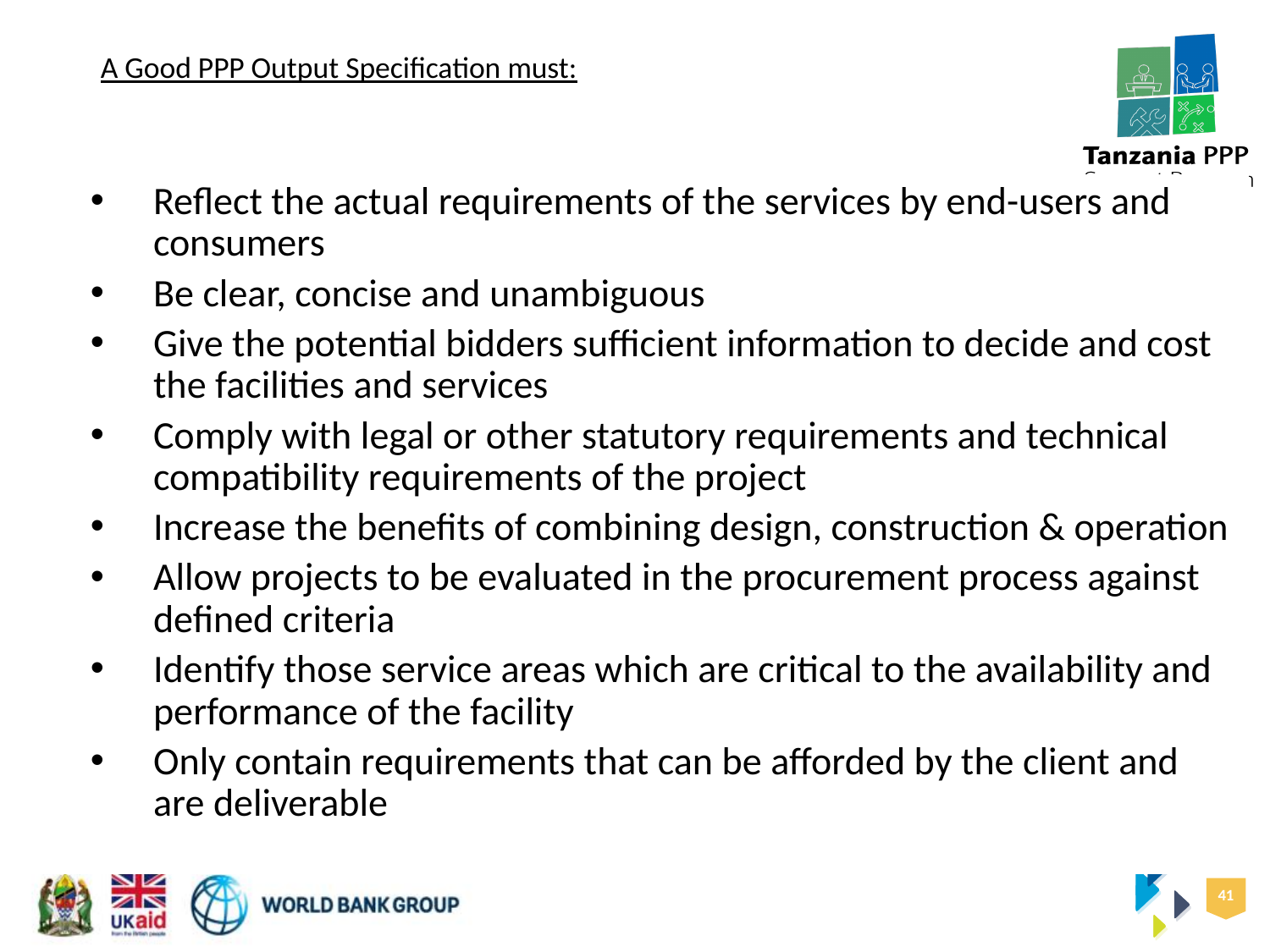

# A Good PPP Output Specification must:
Reflect the actual requirements of the services by end-users and consumers
Be clear, concise and unambiguous
Give the potential bidders sufficient information to decide and cost the facilities and services
Comply with legal or other statutory requirements and technical compatibility requirements of the project
Increase the benefits of combining design, construction & operation
Allow projects to be evaluated in the procurement process against defined criteria
Identify those service areas which are critical to the availability and performance of the facility
Only contain requirements that can be afforded by the client and are deliverable